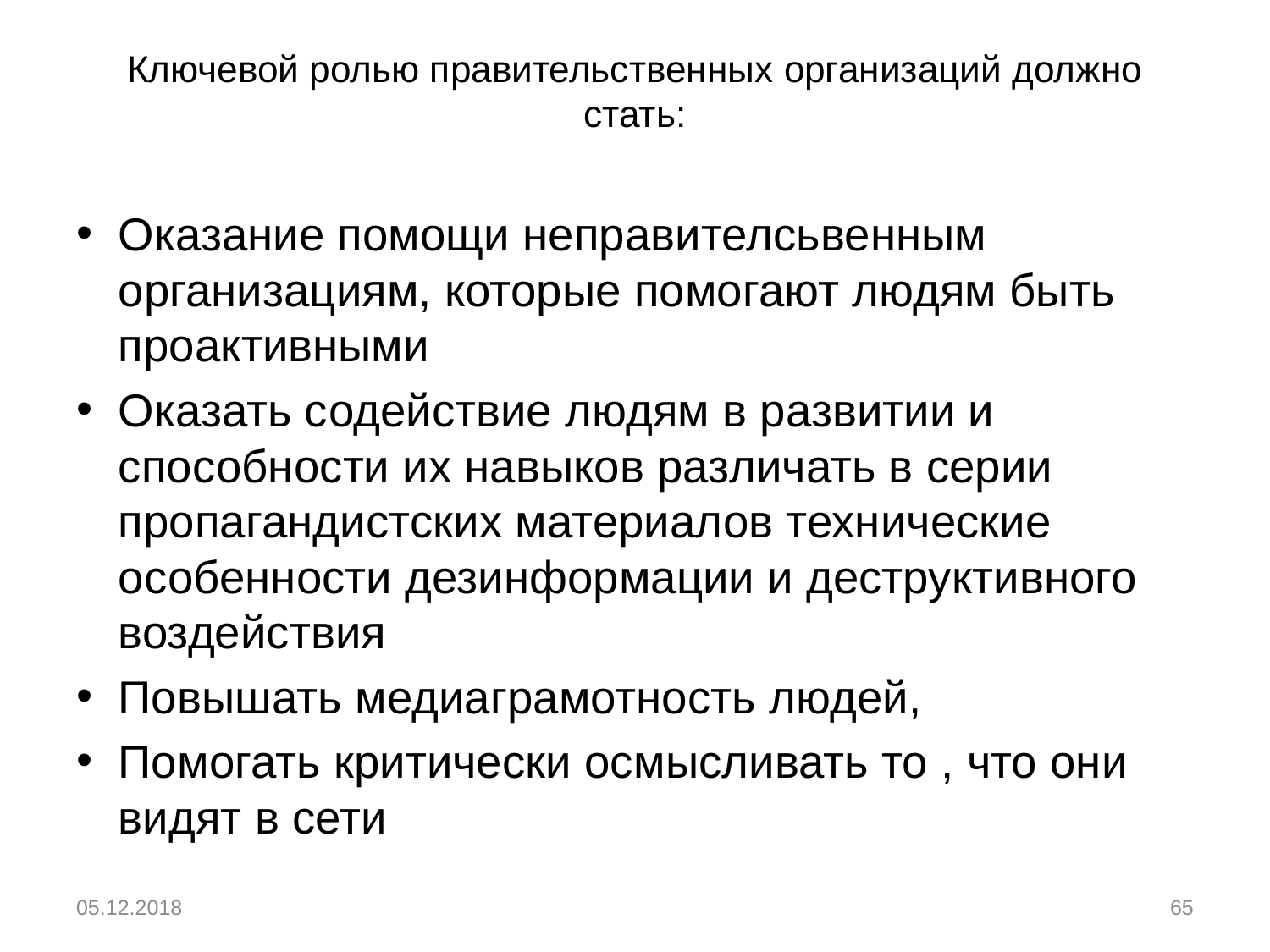

# Ключевой ролью правительственных организаций должно стать:
Оказание помощи неправителсьвенным организациям, которые помогают людям быть проактивными
Оказать содействие людям в развитии и способности их навыков различать в серии пропагандистских материалов технические особенности дезинформации и деструктивного воздействия
Повышать медиаграмотность людей,
Помогать критически осмысливать то , что они видят в сети
05.12.2018
65